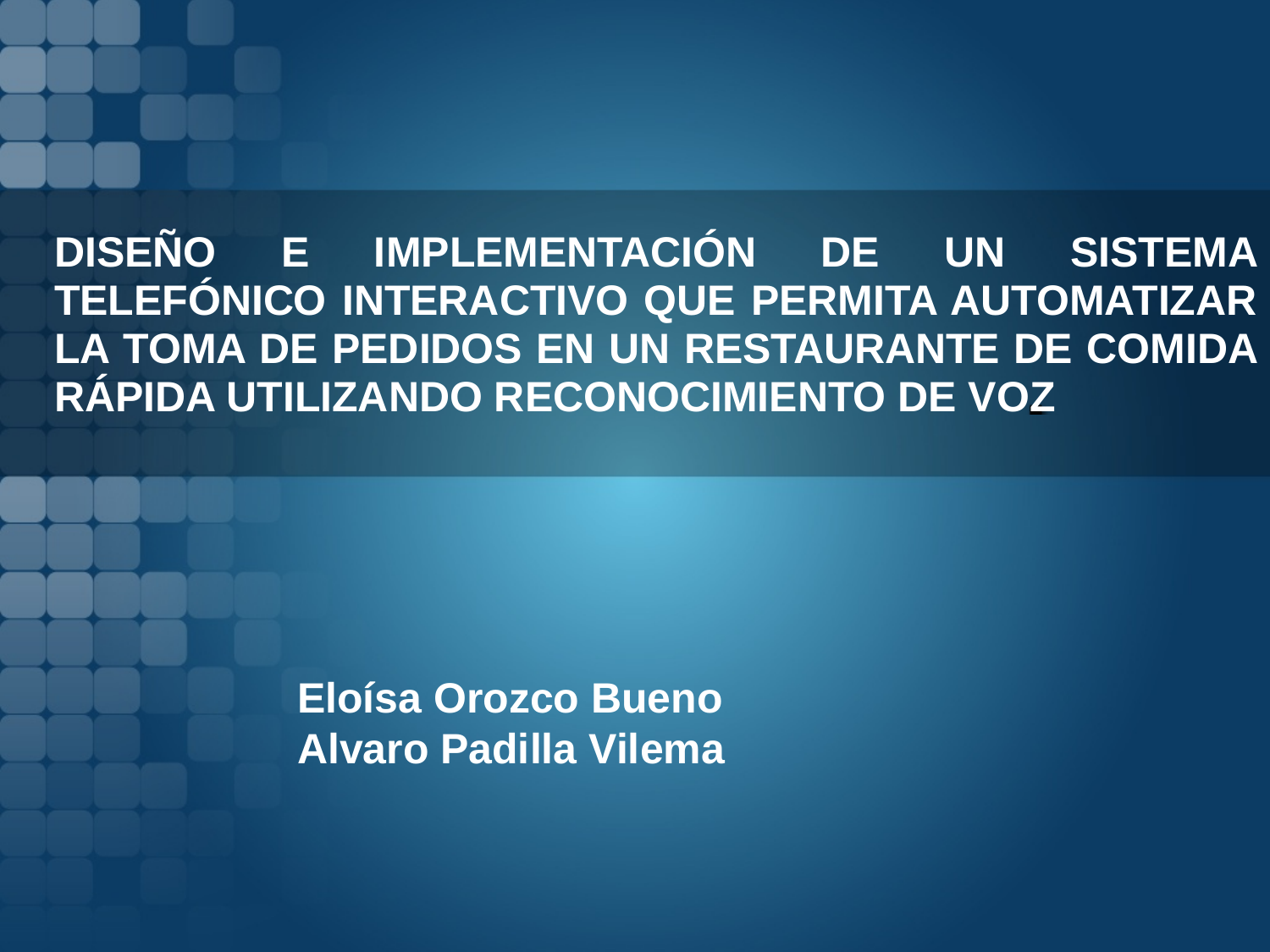

# DISEÑO E IMPLEMENTACIÓN DE UN SISTEMA TELEFÓNICO INTERACTIVO QUE PERMITA AUTOMATIZAR LA TOMA DE PEDIDOS EN UN RESTAURANTE DE COMIDA RÁPIDA UTILIZANDO RECONOCIMIENTO DE VOZ

Eloísa Orozco Bueno
Alvaro Padilla Vilema